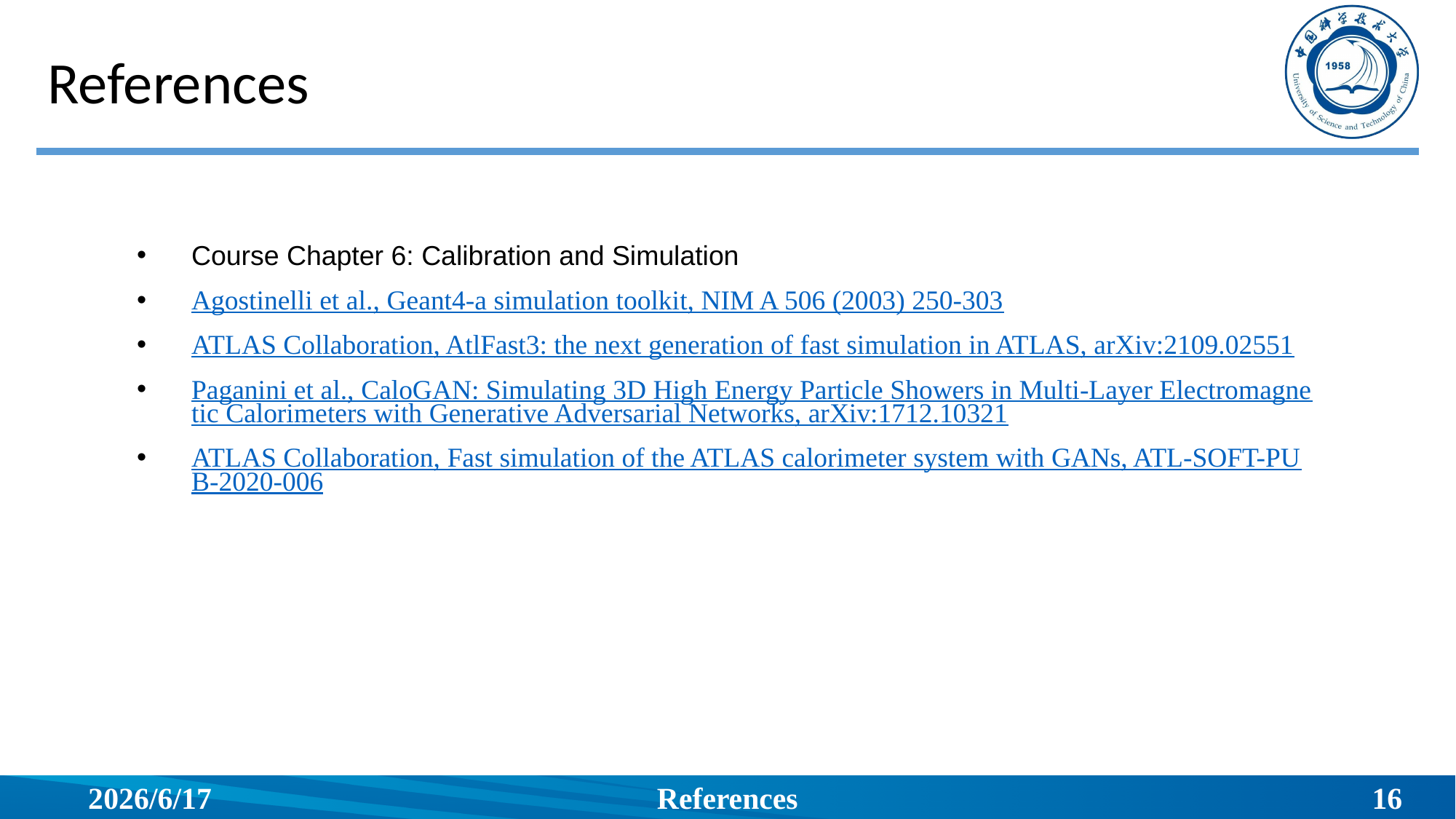

# References
Course Chapter 6: Calibration and Simulation
Agostinelli et al., Geant4-a simulation toolkit, NIM A 506 (2003) 250-303
ATLAS Collaboration, AtlFast3: the next generation of fast simulation in ATLAS, arXiv:2109.02551
Paganini et al., CaloGAN: Simulating 3D High Energy Particle Showers in Multi-Layer Electromagnetic Calorimeters with Generative Adversarial Networks, arXiv:1712.10321
ATLAS Collaboration, Fast simulation of the ATLAS calorimeter system with GANs, ATL-SOFT-PUB-2020-006
2026/6/17
References
16